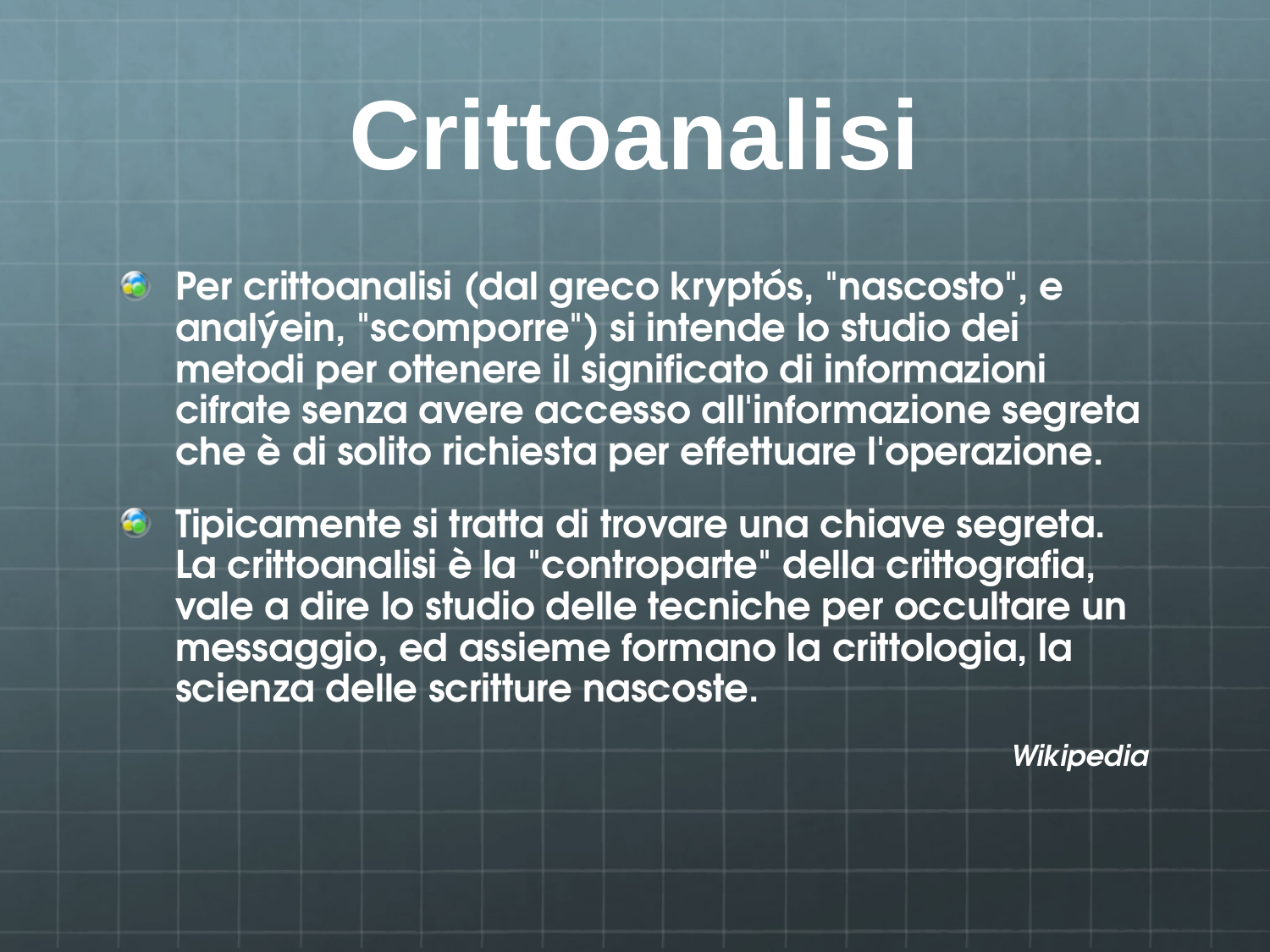

# Crittoanalisi
Per crittoanalisi (dal greco kryptós, "nascosto", e analýein, "scomporre") si intende lo studio dei metodi per ottenere il significato di informazioni cifrate senza avere accesso all'informazione segreta che è di solito richiesta per effettuare l'operazione.
Tipicamente si tratta di trovare una chiave segreta. La crittoanalisi è la "controparte" della crittografia, vale a dire lo studio delle tecniche per occultare un messaggio, ed assieme formano la crittologia, la scienza delle scritture nascoste.
Wikipedia